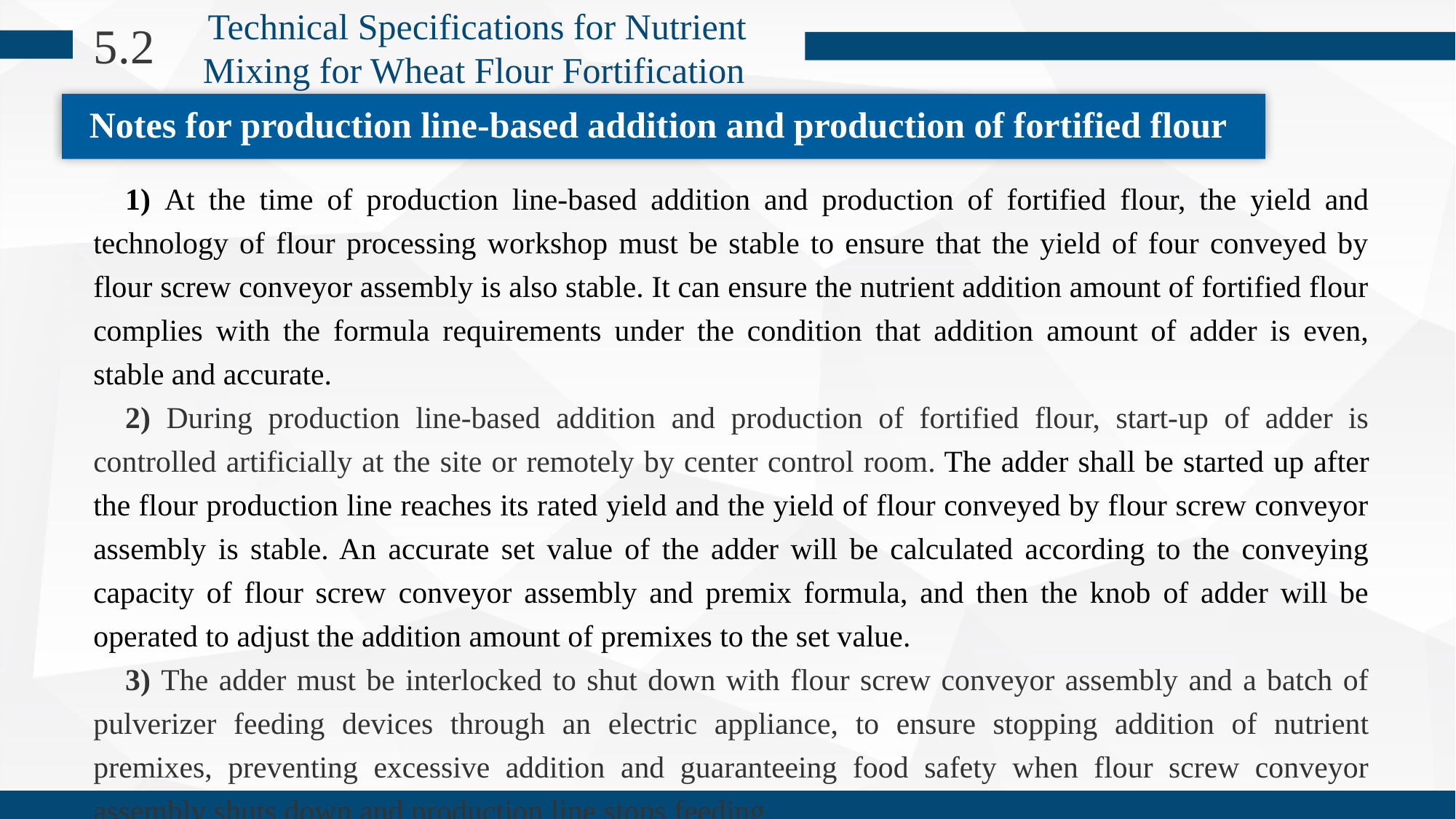

Technical Specifications for Nutrient Mixing for Wheat Flour Fortification
5.2

Notes for production line-based addition and production of fortified flour

1) At the time of production line-based addition and production of fortified flour, the yield and technology of flour processing workshop must be stable to ensure that the yield of four conveyed by flour screw conveyor assembly is also stable. It can ensure the nutrient addition amount of fortified flour complies with the formula requirements under the condition that addition amount of adder is even, stable and accurate.
2) During production line-based addition and production of fortified flour, start-up of adder is controlled artificially at the site or remotely by center control room. The adder shall be started up after the flour production line reaches its rated yield and the yield of flour conveyed by flour screw conveyor assembly is stable. An accurate set value of the adder will be calculated according to the conveying capacity of flour screw conveyor assembly and premix formula, and then the knob of adder will be operated to adjust the addition amount of premixes to the set value.
3) The adder must be interlocked to shut down with flour screw conveyor assembly and a batch of pulverizer feeding devices through an electric appliance, to ensure stopping addition of nutrient premixes, preventing excessive addition and guaranteeing food safety when flour screw conveyor assembly shuts down and production line stops feeding.